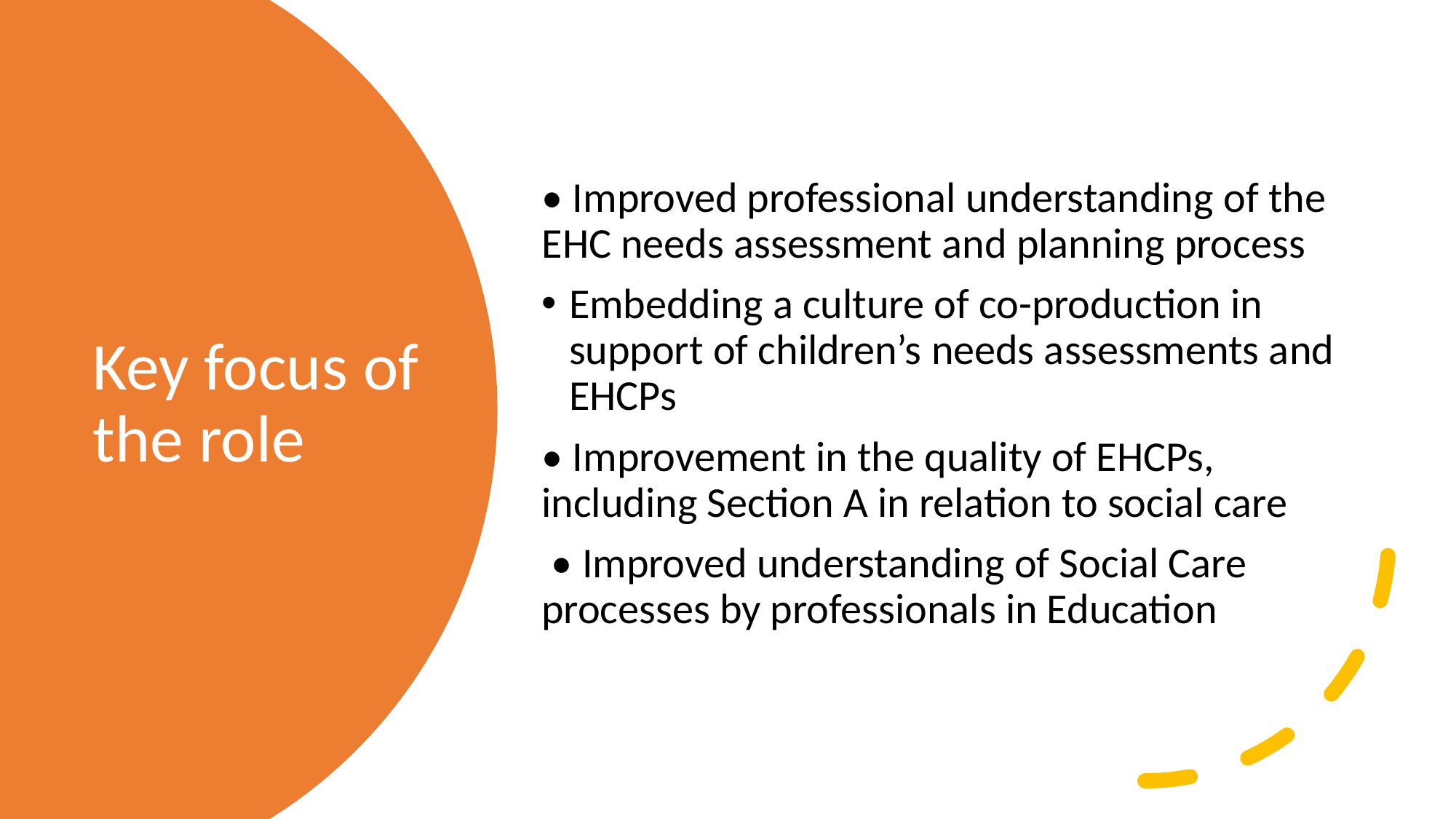

• Improved professional understanding of the EHC needs assessment and planning process
Embedding a culture of co-production in support of children’s needs assessments and EHCPs
• Improvement in the quality of EHCPs, including Section A in relation to social care
 • Improved understanding of Social Care processes by professionals in Education
# Key focus of the role